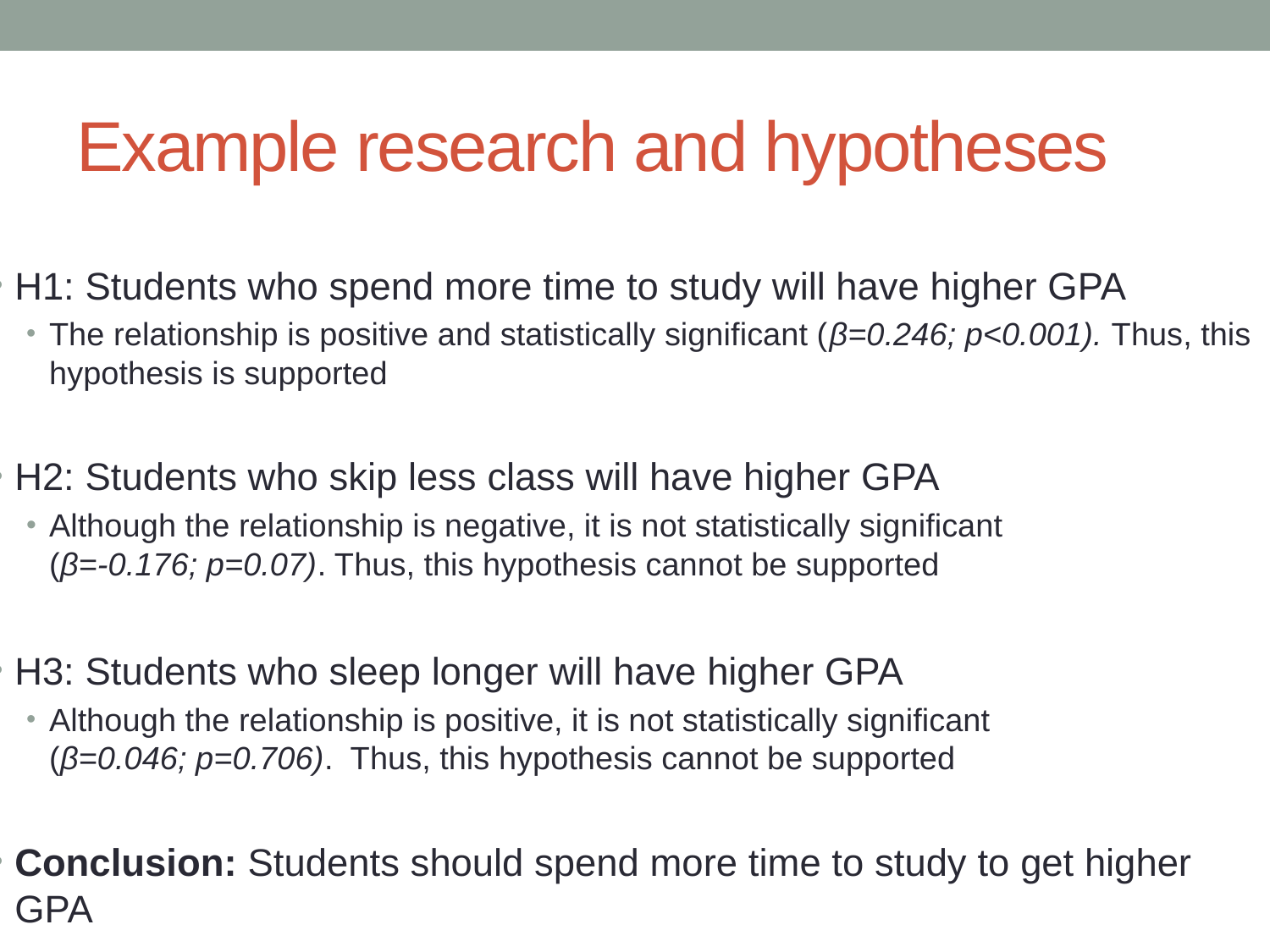

# Example research and hypotheses

H1: Students who spend more time to study will have higher GPA
The relationship is positive and statistically significant (β=0.246; p<0.001). Thus, this hypothesis is supported

H2: Students who skip less class will have higher GPA
Although the relationship is negative, it is not statistically significant
(β=-0.176; p=0.07). Thus, this hypothesis cannot be supported

H3: Students who sleep longer will have higher GPA
Although the relationship is positive, it is not statistically significant
(β=0.046; p=0.706).  Thus, this hypothesis cannot be supported

Conclusion: Students should spend more time to study to get higher GPA